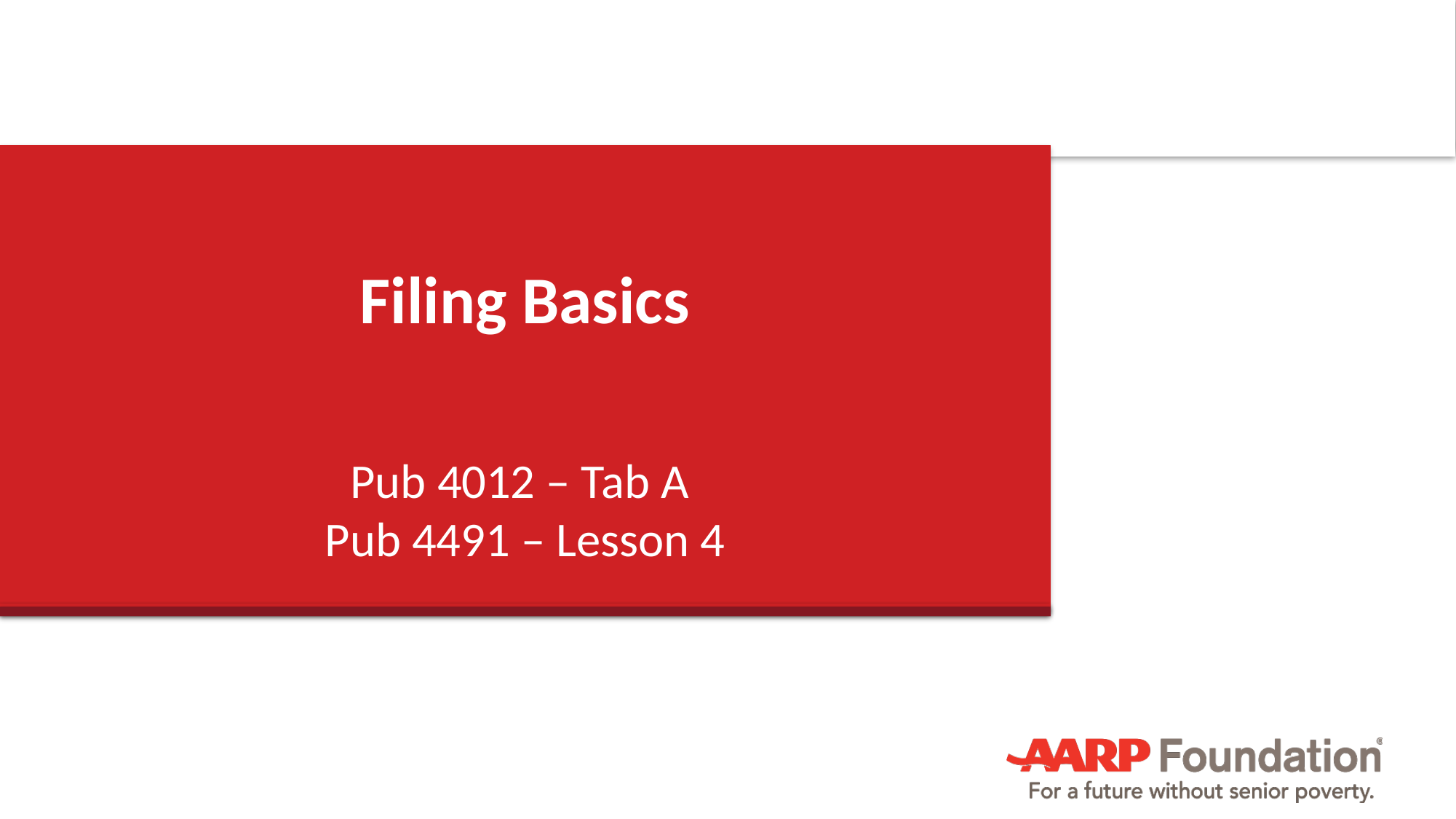

# Filing Basics
Pub 4012 – Tab A
Pub 4491 – Lesson 4